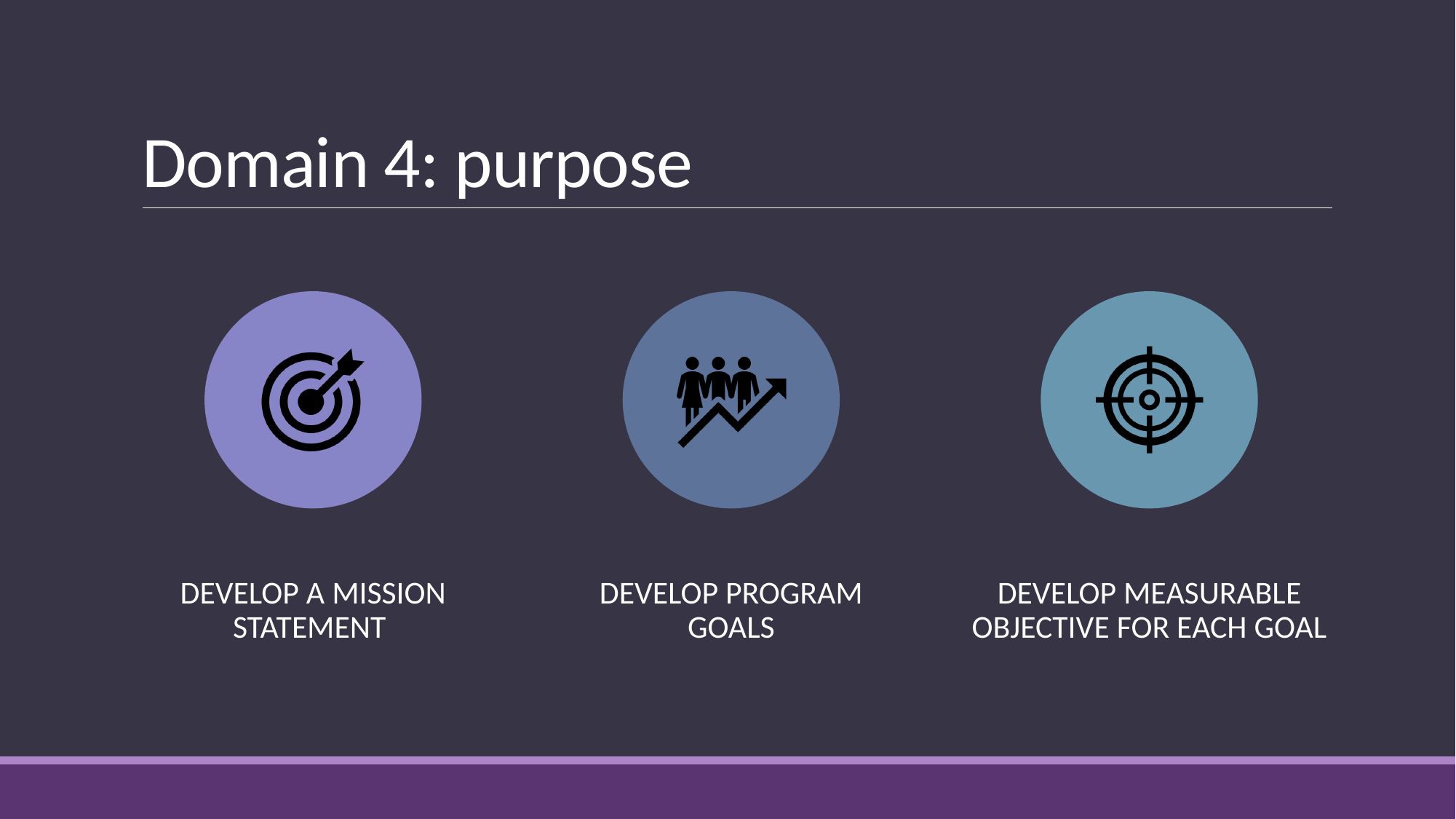

# Domain 4: purpose
Develop a mission statement
Develop program goals
Develop measurable objective for each goal